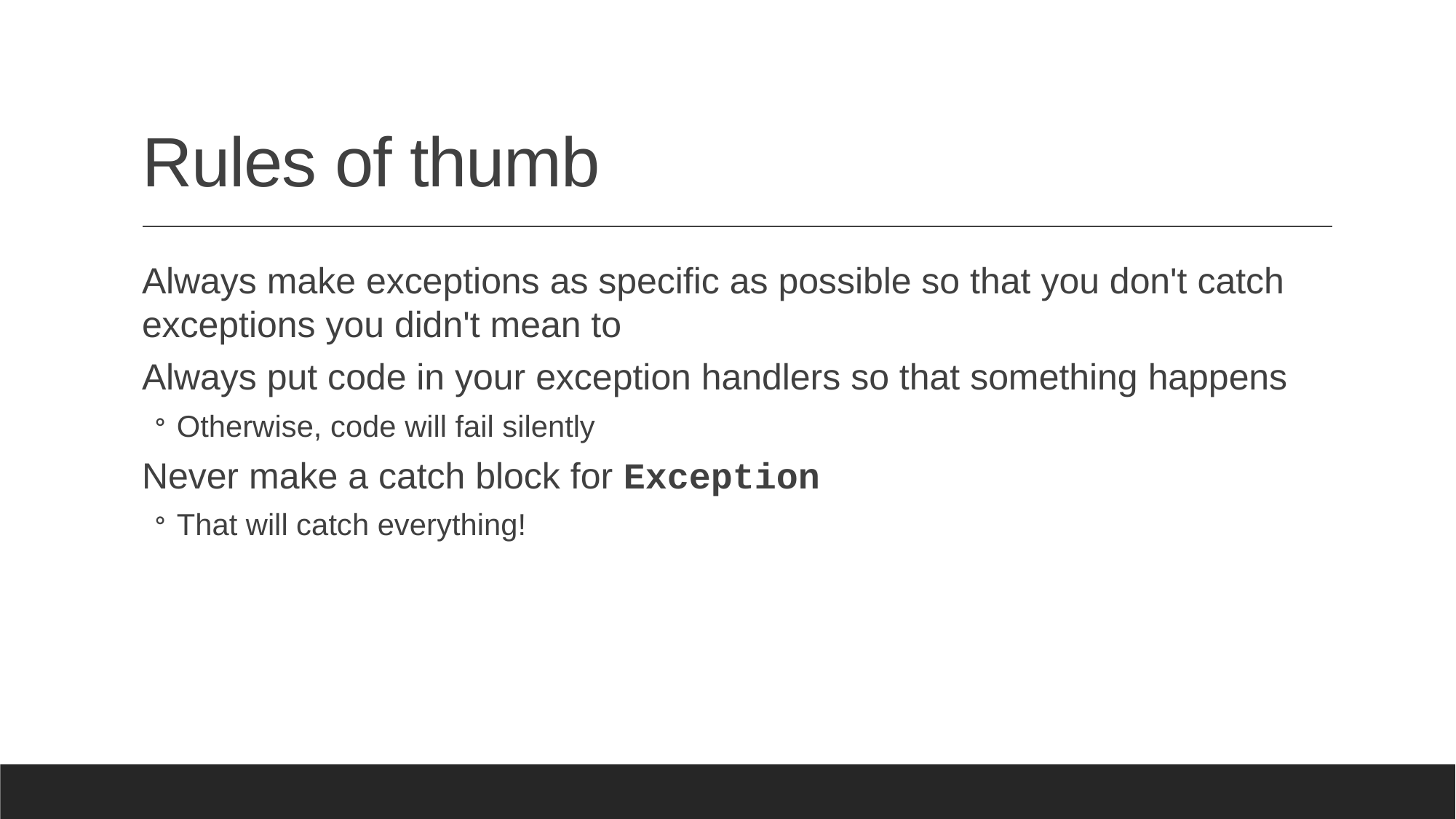

# Rules of thumb
Always make exceptions as specific as possible so that you don't catch exceptions you didn't mean to
Always put code in your exception handlers so that something happens
Otherwise, code will fail silently
Never make a catch block for Exception
That will catch everything!